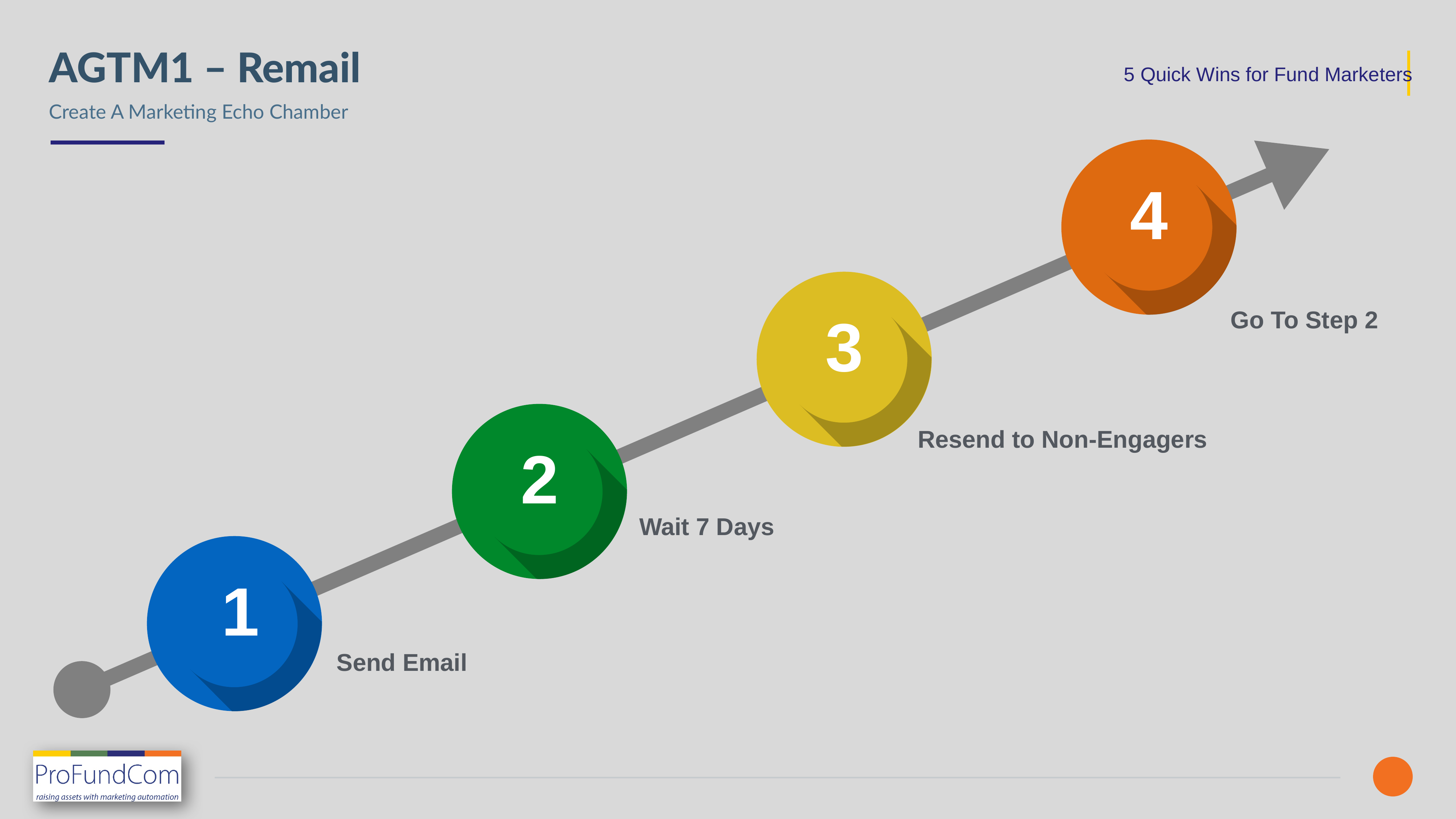

AGTM1 – Remail
Create A Marketing Echo Chamber

4

3
Go To Step 2

Resend to Non-Engagers
2

Wait 7 Days

1

Send Email